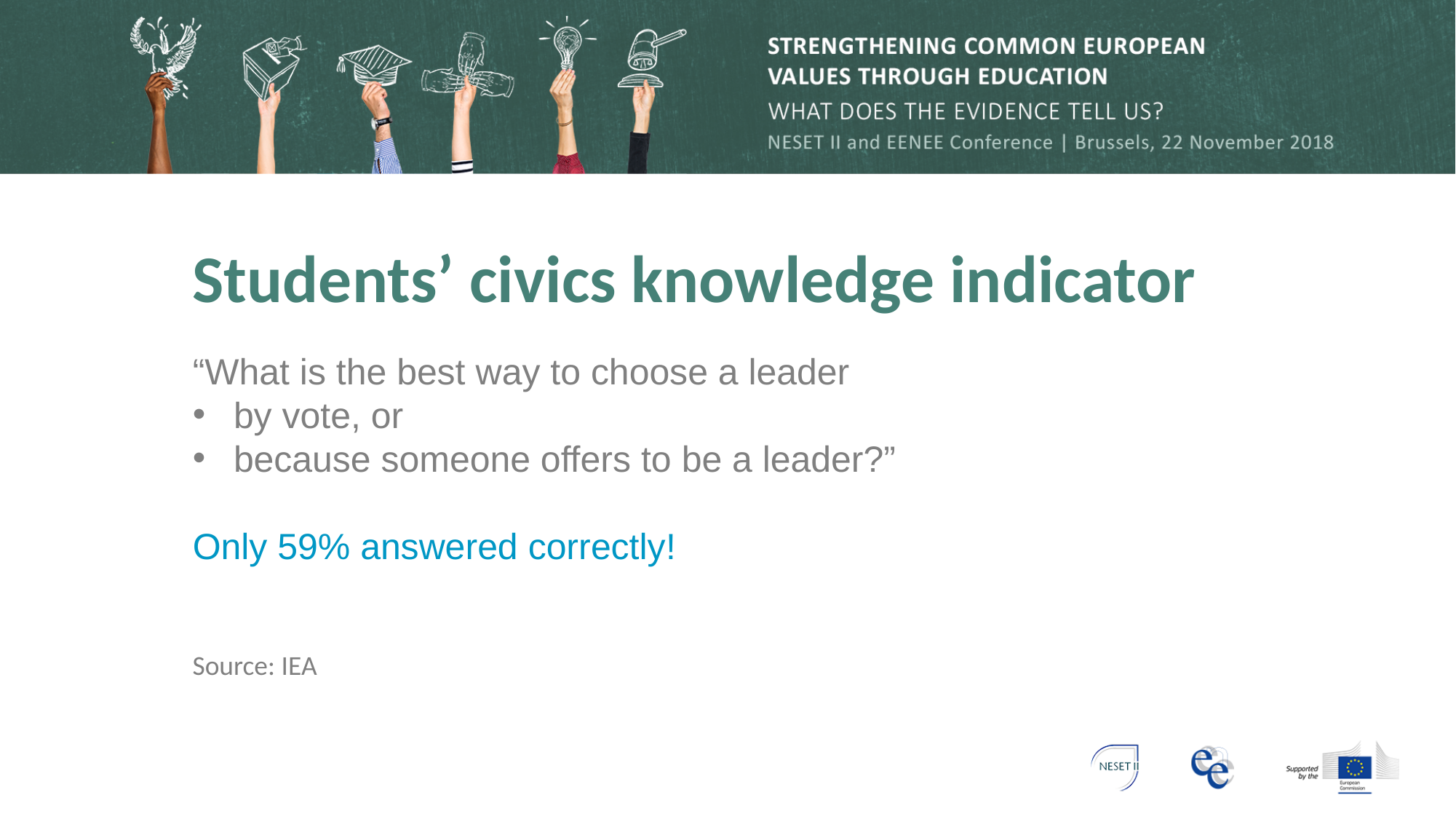

# Students’ civics knowledge indicator
“What is the best way to choose a leader
by vote, or
because someone offers to be a leader?”

Only 59% answered correctly!
Source: IEA